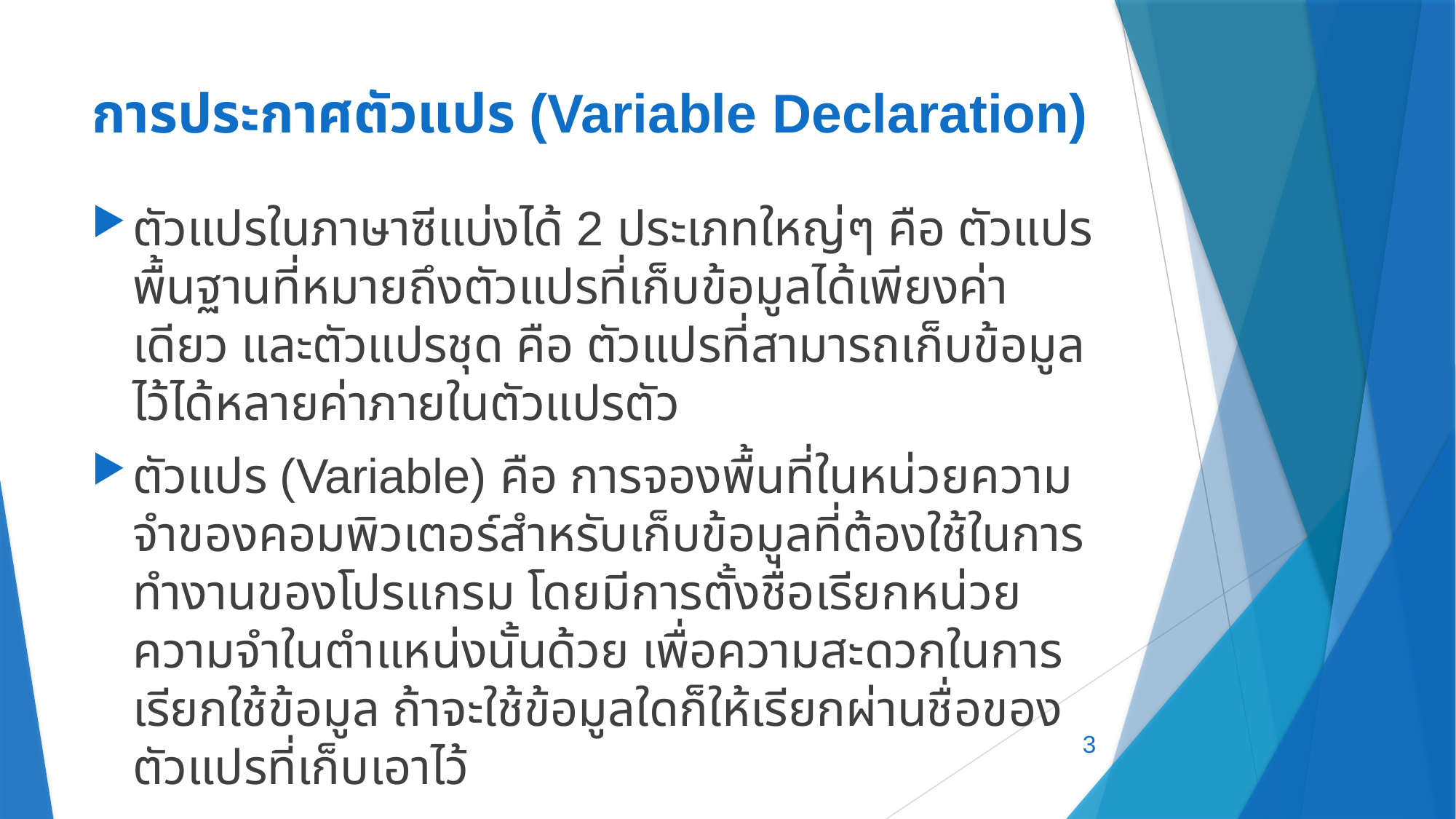

# การประกาศตัวแปร (Variable Declaration)
ตัวแปรในภาษาซีแบ่งได้ 2 ประเภทใหญ่ๆ คือ ตัวแปรพื้นฐานที่หมายถึงตัวแปรที่เก็บข้อมูลได้เพียงค่าเดียว และตัวแปรชุด คือ ตัวแปรที่สามารถเก็บข้อมูลไว้ได้หลายค่าภายในตัวแปรตัว
ตัวแปร (Variable) คือ การจองพื้นที่ในหน่วยความจำของคอมพิวเตอร์สำหรับเก็บข้อมูลที่ต้องใช้ในการทำงานของโปรแกรม โดยมีการตั้งชื่อเรียกหน่วยความจำในตำแหน่งนั้นด้วย เพื่อความสะดวกในการเรียกใช้ข้อมูล ถ้าจะใช้ข้อมูลใดก็ให้เรียกผ่านชื่อของตัวแปรที่เก็บเอาไว้

3